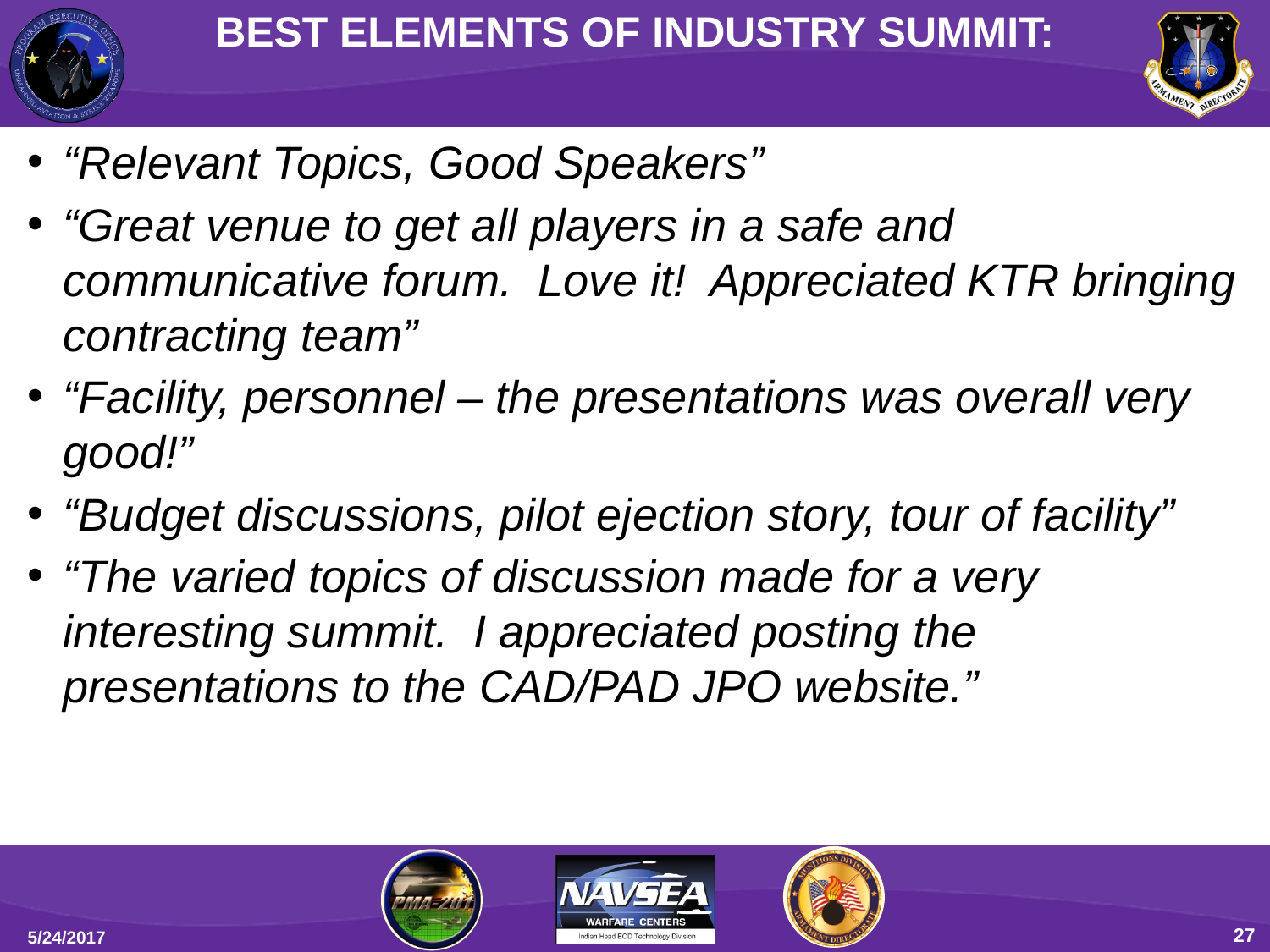

BEST ELEMENTS OF INDUSTRY SUMMIT:
“Relevant Topics, Good Speakers”
“Great venue to get all players in a safe and communicative forum.  Love it!  Appreciated KTR bringing contracting team”
“Facility, personnel – the presentations was overall very good!”
“Budget discussions, pilot ejection story, tour of facility”
“The varied topics of discussion made for a very interesting summit.  I appreciated posting the presentations to the CAD/PAD JPO website.”